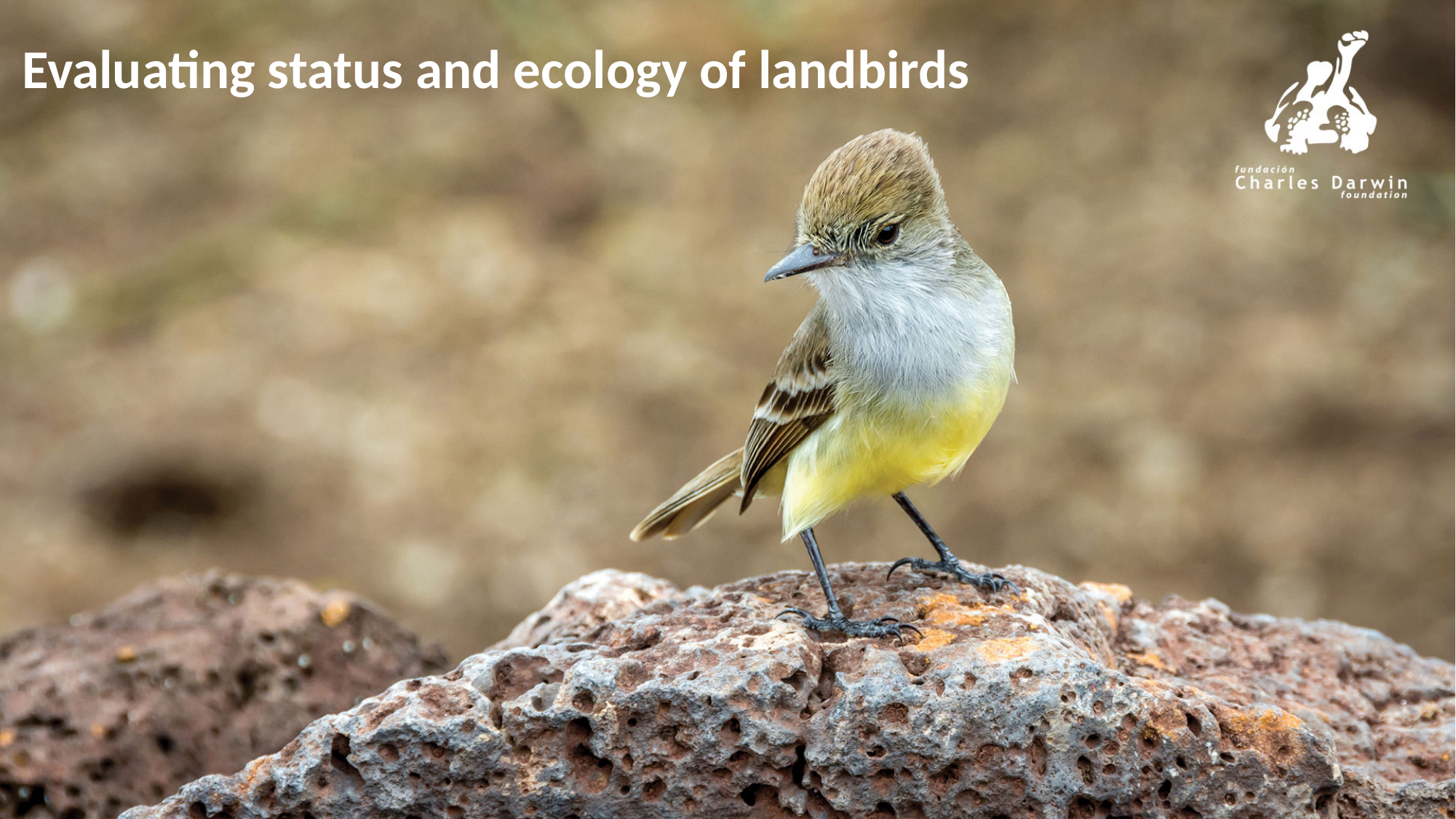

# Evaluating status and ecology of landbirds